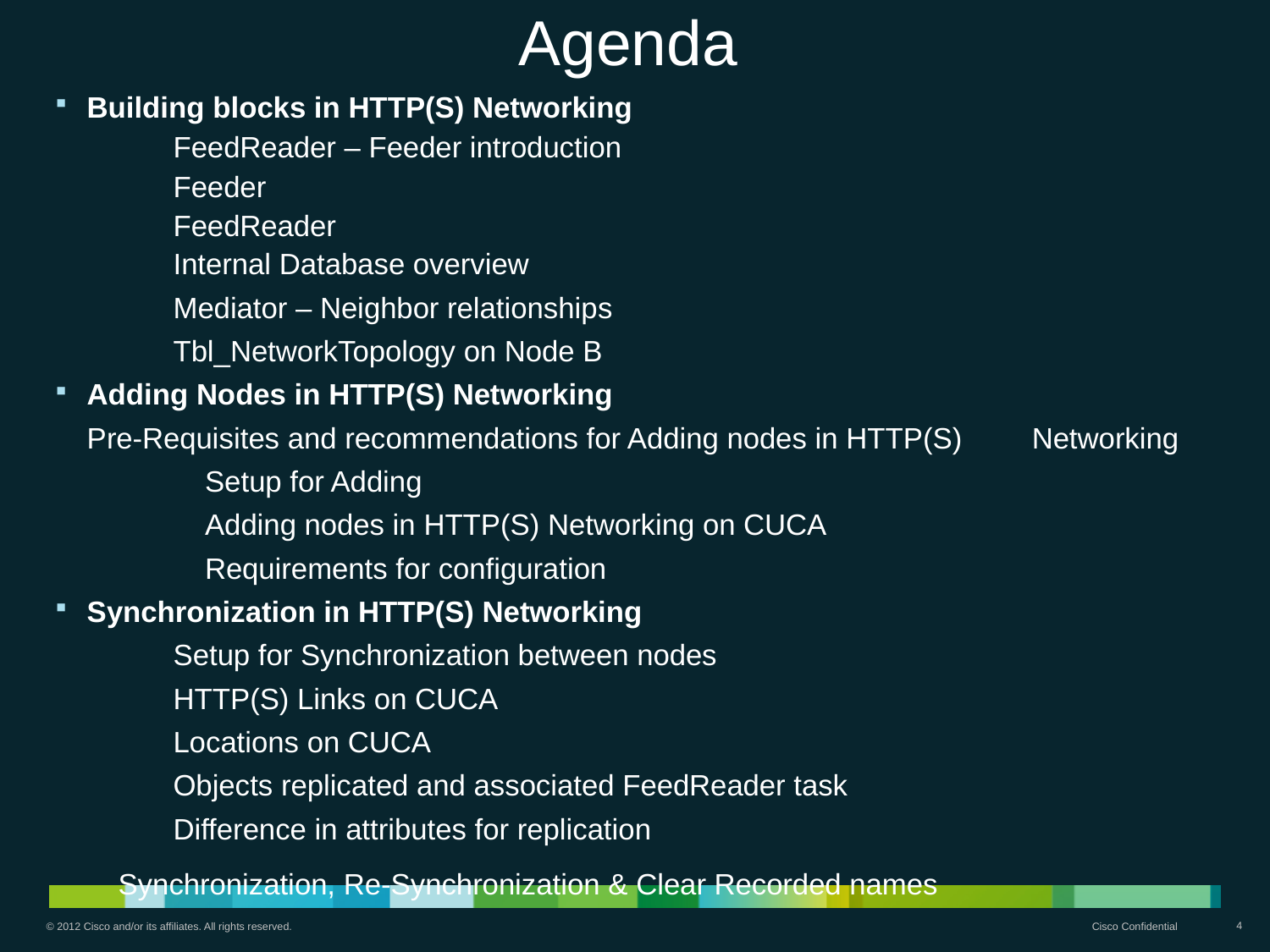

# Agenda
Building blocks in HTTP(S) Networking
	FeedReader – Feeder introduction
	Feeder
	FeedReader
	Internal Database overview
	Mediator – Neighbor relationships
	Tbl_NetworkTopology on Node B
Adding Nodes in HTTP(S) Networking
		Pre-Requisites and recommendations for Adding nodes in HTTP(S) 	Networking
       	Setup for Adding
	  	Adding nodes in HTTP(S) Networking on CUCA
	   	Requirements for configuration
Synchronization in HTTP(S) Networking
       	Setup for Synchronization between nodes
       	HTTP(S) Links on CUCA
	Locations on CUCA
      	Objects replicated and associated FeedReader task
       	Difference in attributes for replication
	Synchronization, Re-Synchronization & Clear Recorded names